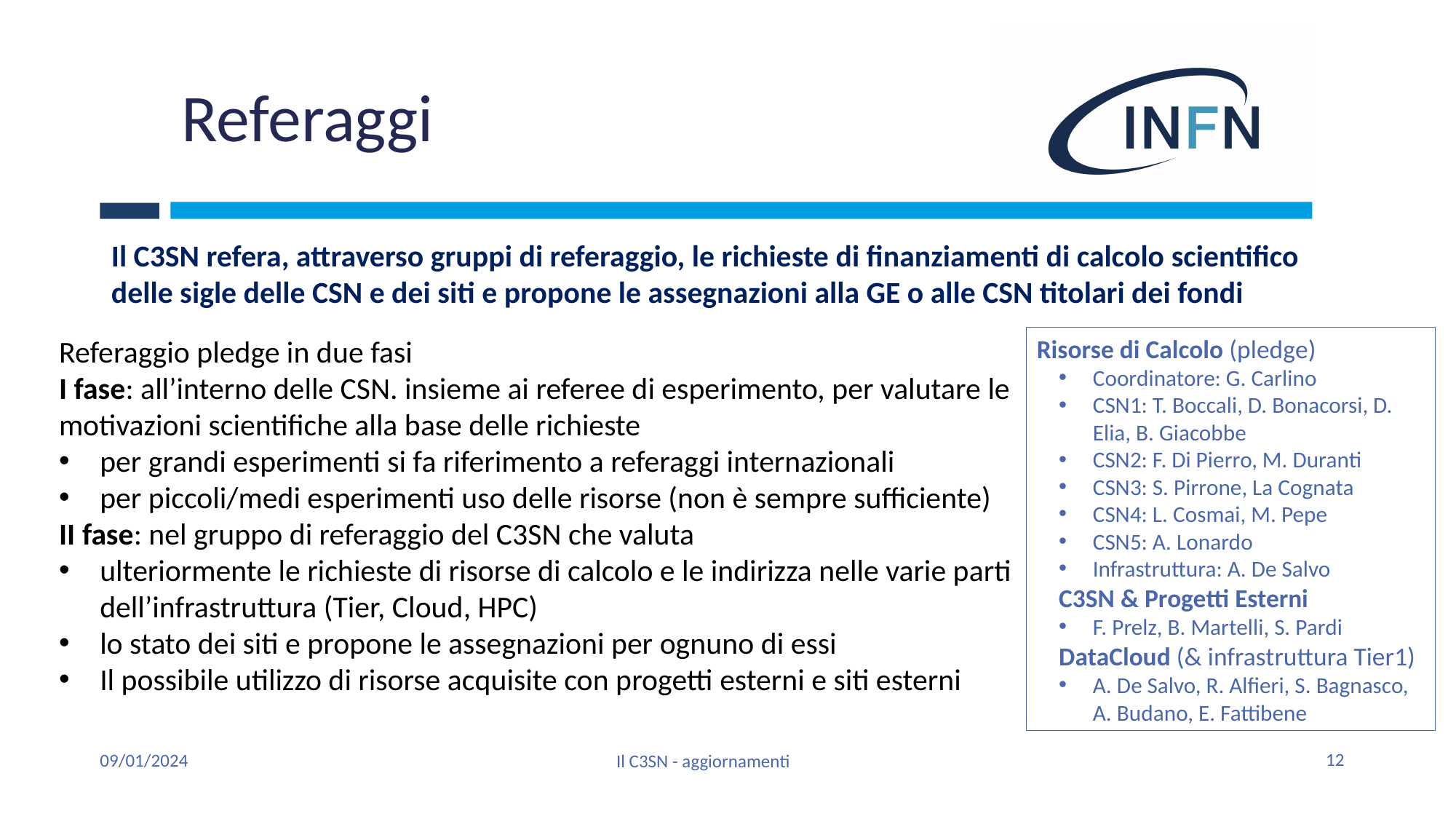

# Referaggi
Il C3SN refera, attraverso gruppi di referaggio, le richieste di finanziamenti di calcolo scientifico delle sigle delle CSN e dei siti e propone le assegnazioni alla GE o alle CSN titolari dei fondi
Referaggio pledge in due fasi
I fase: all’interno delle CSN. insieme ai referee di esperimento, per valutare le motivazioni scientifiche alla base delle richieste
per grandi esperimenti si fa riferimento a referaggi internazionali
per piccoli/medi esperimenti uso delle risorse (non è sempre sufficiente)
II fase: nel gruppo di referaggio del C3SN che valuta
ulteriormente le richieste di risorse di calcolo e le indirizza nelle varie parti dell’infrastruttura (Tier, Cloud, HPC)
lo stato dei siti e propone le assegnazioni per ognuno di essi
Il possibile utilizzo di risorse acquisite con progetti esterni e siti esterni

Risorse di Calcolo (pledge)
Coordinatore: G. Carlino
CSN1: T. Boccali, D. Bonacorsi, D. Elia, B. Giacobbe
CSN2: F. Di Pierro, M. Duranti
CSN3: S. Pirrone, La Cognata
CSN4: L. Cosmai, M. Pepe
CSN5: A. Lonardo
Infrastruttura: A. De Salvo
C3SN & Progetti Esterni
F. Prelz, B. Martelli, S. Pardi
DataCloud (& infrastruttura Tier1)
A. De Salvo, R. Alfieri, S. Bagnasco, A. Budano, E. Fattibene
12
09/01/2024
Il C3SN - aggiornamenti